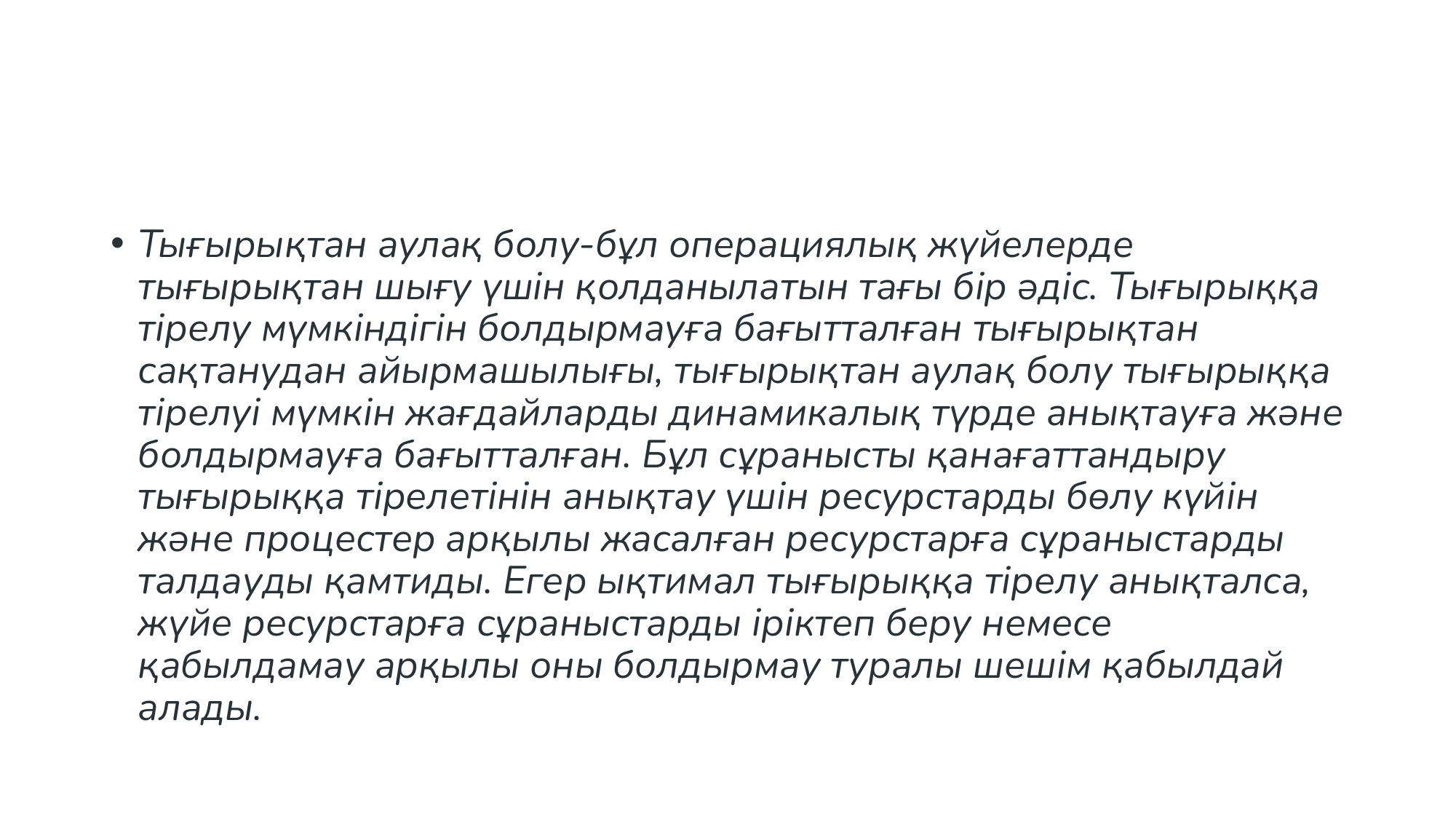

#
Тығырықтан аулақ болу-бұл операциялық жүйелерде тығырықтан шығу үшін қолданылатын тағы бір әдіс. Тығырыққа тірелу мүмкіндігін болдырмауға бағытталған тығырықтан сақтанудан айырмашылығы, тығырықтан аулақ болу тығырыққа тірелуі мүмкін жағдайларды динамикалық түрде анықтауға және болдырмауға бағытталған. Бұл сұранысты қанағаттандыру тығырыққа тірелетінін анықтау үшін ресурстарды бөлу күйін және процестер арқылы жасалған ресурстарға сұраныстарды талдауды қамтиды. Егер ықтимал тығырыққа тірелу анықталса, жүйе ресурстарға сұраныстарды іріктеп беру немесе қабылдамау арқылы оны болдырмау туралы шешім қабылдай алады.